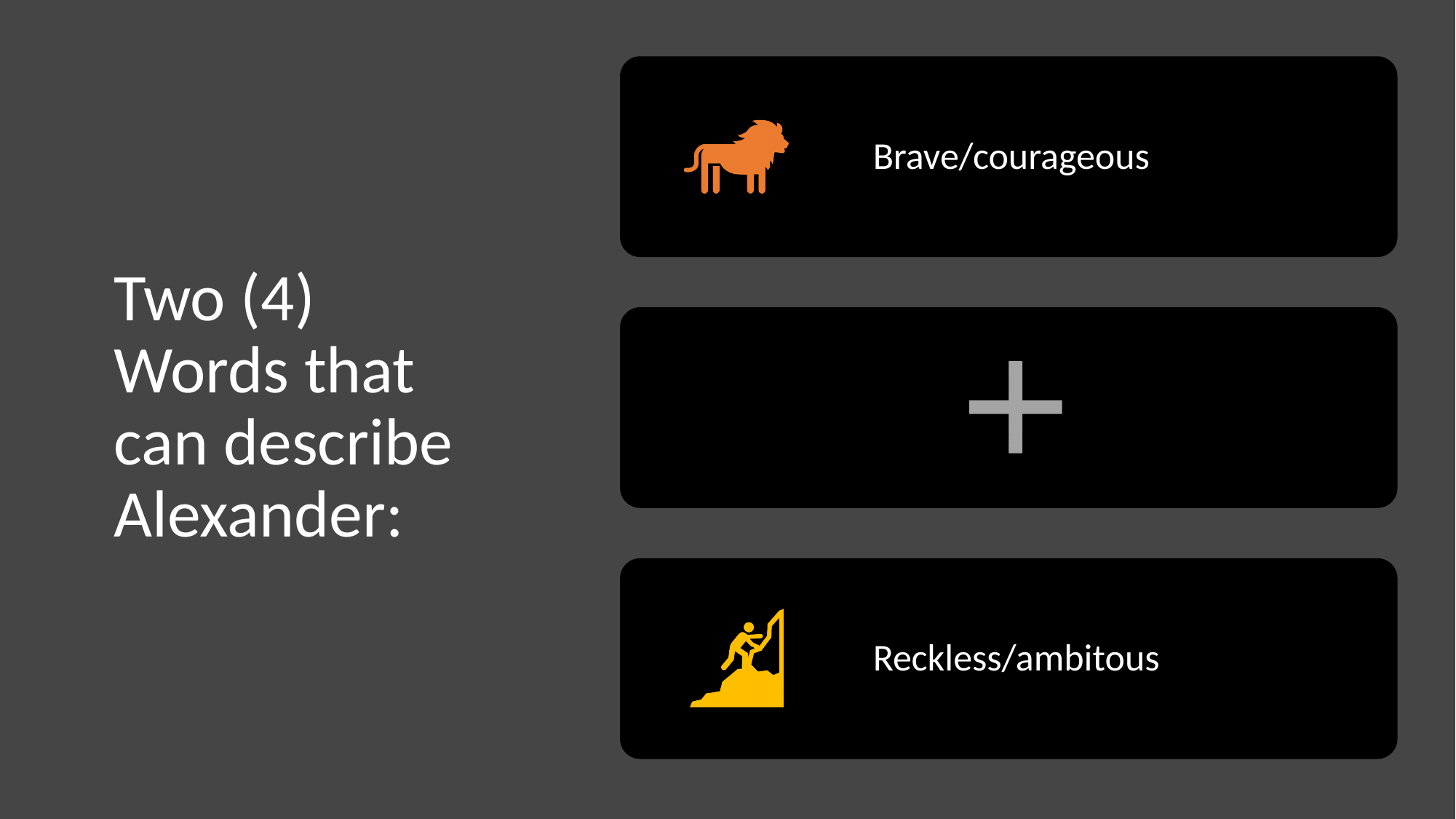

Brave/courageous

Reckless/ambitous
# Two (4) Words that can describe Alexander: